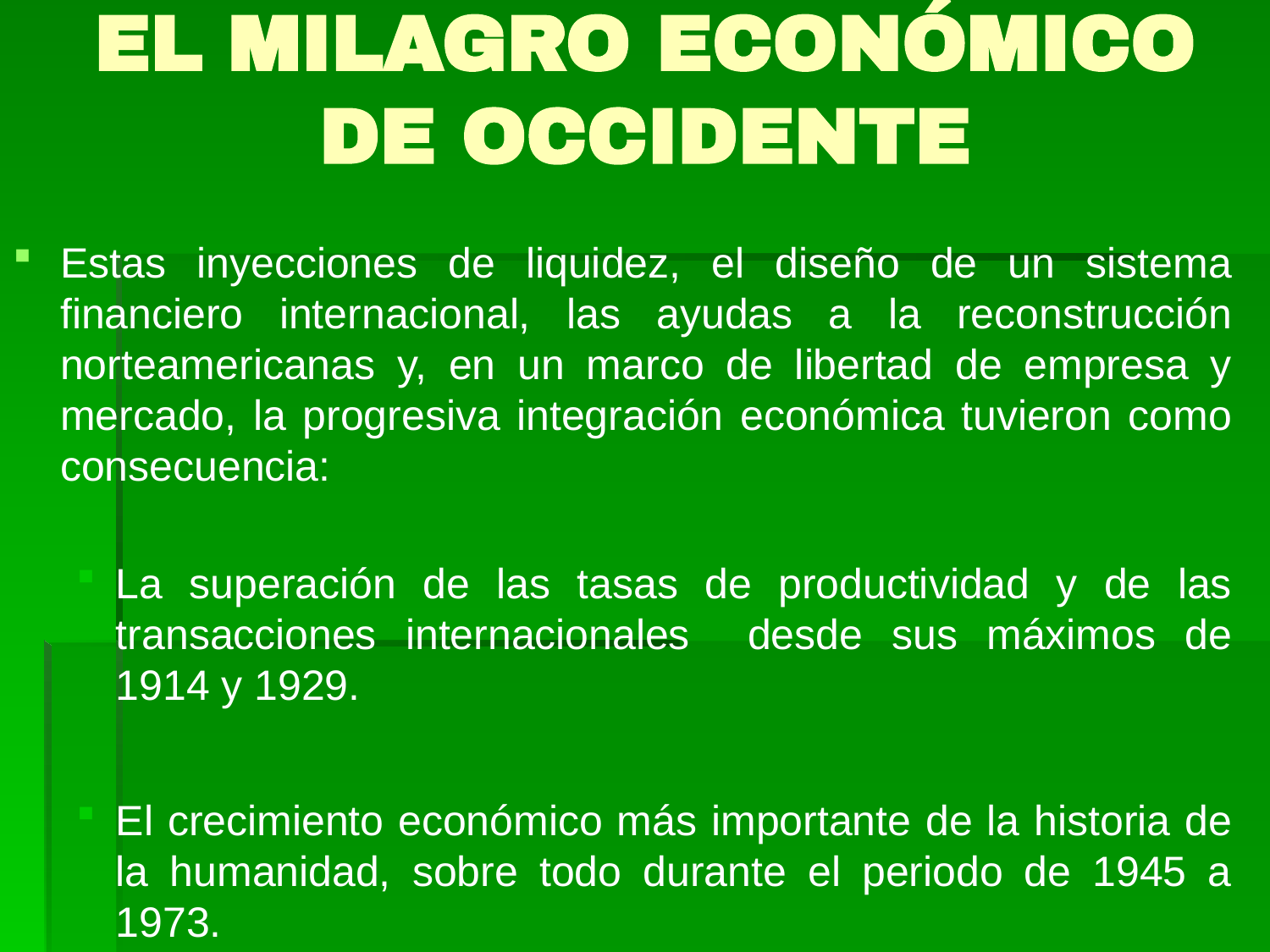

# EL MILAGRO ECONÓMICO DE OCCIDENTE

Estas inyecciones de liquidez, el diseño de un sistema financiero internacional, las ayudas a la reconstrucción norteamericanas y, en un marco de libertad de empresa y mercado, la progresiva integración económica tuvieron como consecuencia:

La superación de las tasas de productividad y de las transacciones internacionales  desde sus máximos de 1914 y 1929.

El crecimiento económico más importante de la historia de la humanidad, sobre todo durante el periodo de 1945 a 1973.